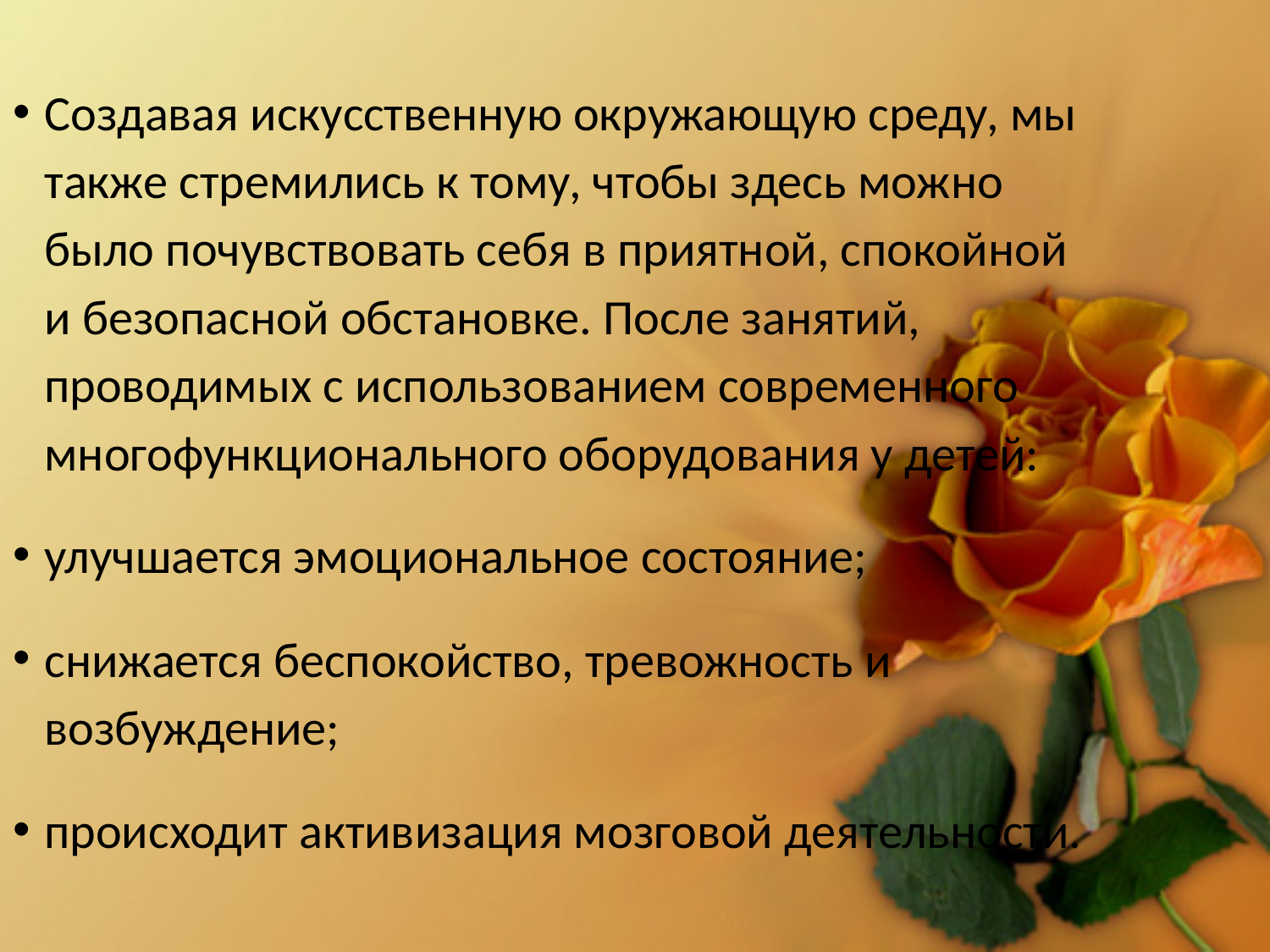

Создавая искусственную окружающую среду, мы также стремились к тому, чтобы здесь можно было почувствовать себя в приятной, спокойной и безопасной обстановке. После занятий, проводимых с использованием современного многофункционального оборудования у детей:
улучшается эмоциональное состояние;
снижается беспокойство, тревожность и возбуждение;
происходит активизация мозговой деятельности.